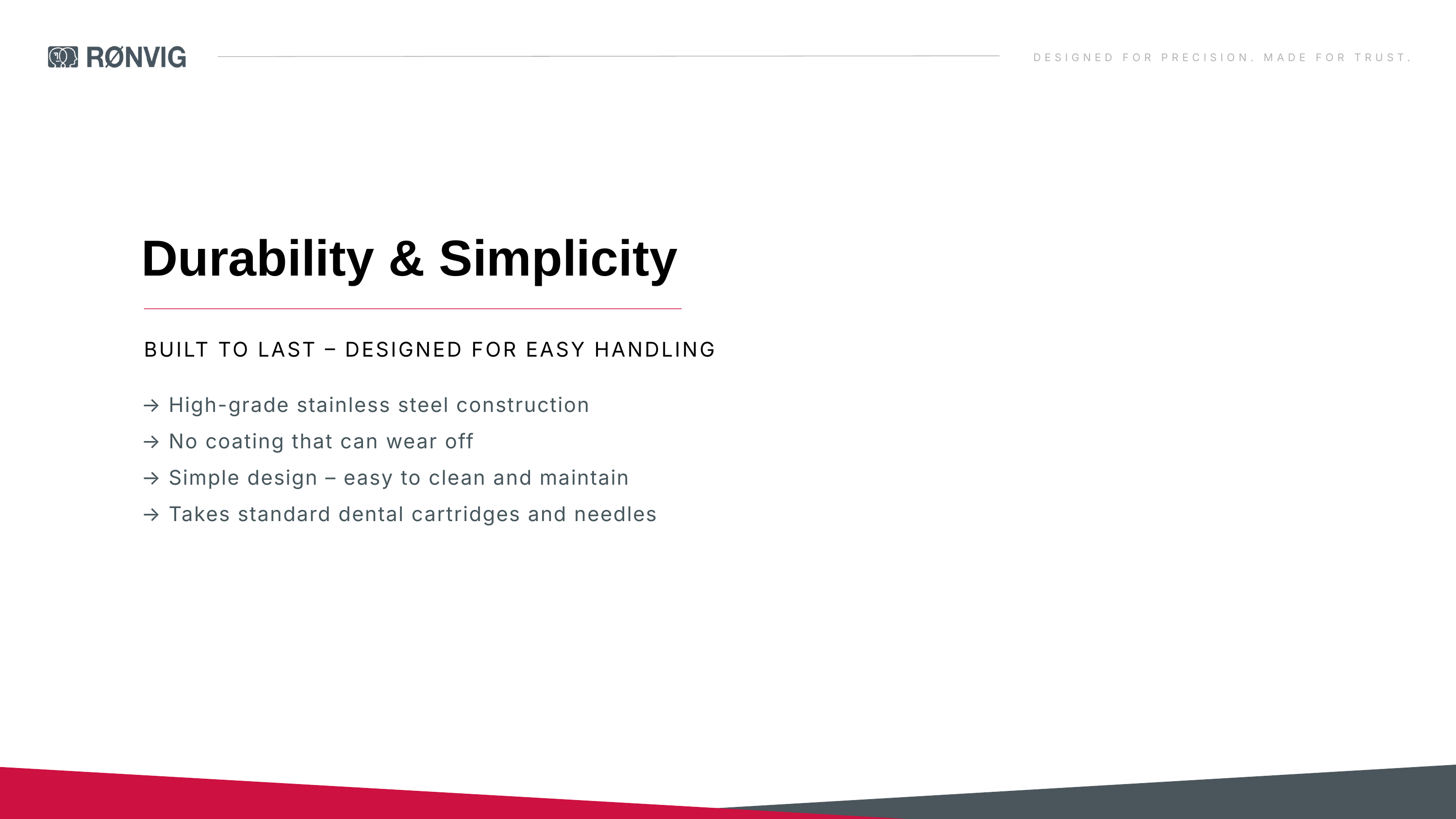

DESIGNED FOR PRECISION. MADE FOR TRUST.

Durability & Simplicity

BUILT TO LAST – DESIGNED FOR EASY HANDLING
→ High-grade stainless steel construction
→ No coating that can wear off
→ Simple design – easy to clean and maintain
→ Takes standard dental cartridges and needles